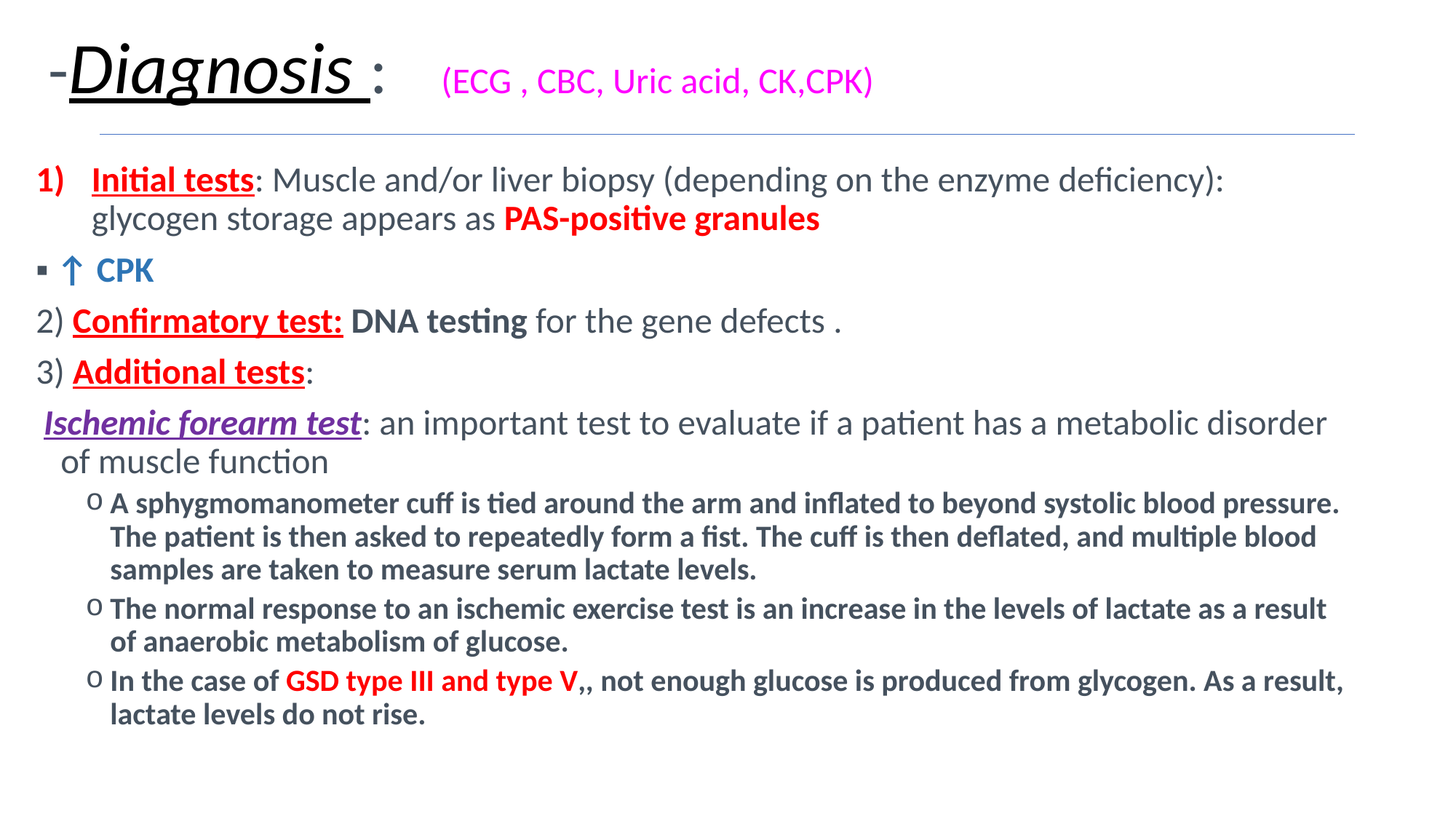

# -Diagnosis :    (ECG , CBC, Uric acid, CK,CPK)
Initial tests: Muscle and/or liver biopsy (depending on the enzyme deficiency): glycogen storage appears as PAS-positive granules
▪ ↑ CPK
2) Confirmatory test: DNA testing for the gene defects .
3) Additional tests:
 Ischemic forearm test: an important test to evaluate if a patient has a metabolic disorder of muscle function
A sphygmomanometer cuff is tied around the arm and inflated to beyond systolic blood pressure. The patient is then asked to repeatedly form a fist. The cuff is then deflated, and multiple blood samples are taken to measure serum lactate levels.
The normal response to an ischemic exercise test is an increase in the levels of lactate as a result of anaerobic metabolism of glucose.
In the case of GSD type III and type V,, not enough glucose is produced from glycogen. As a result, lactate levels do not rise.